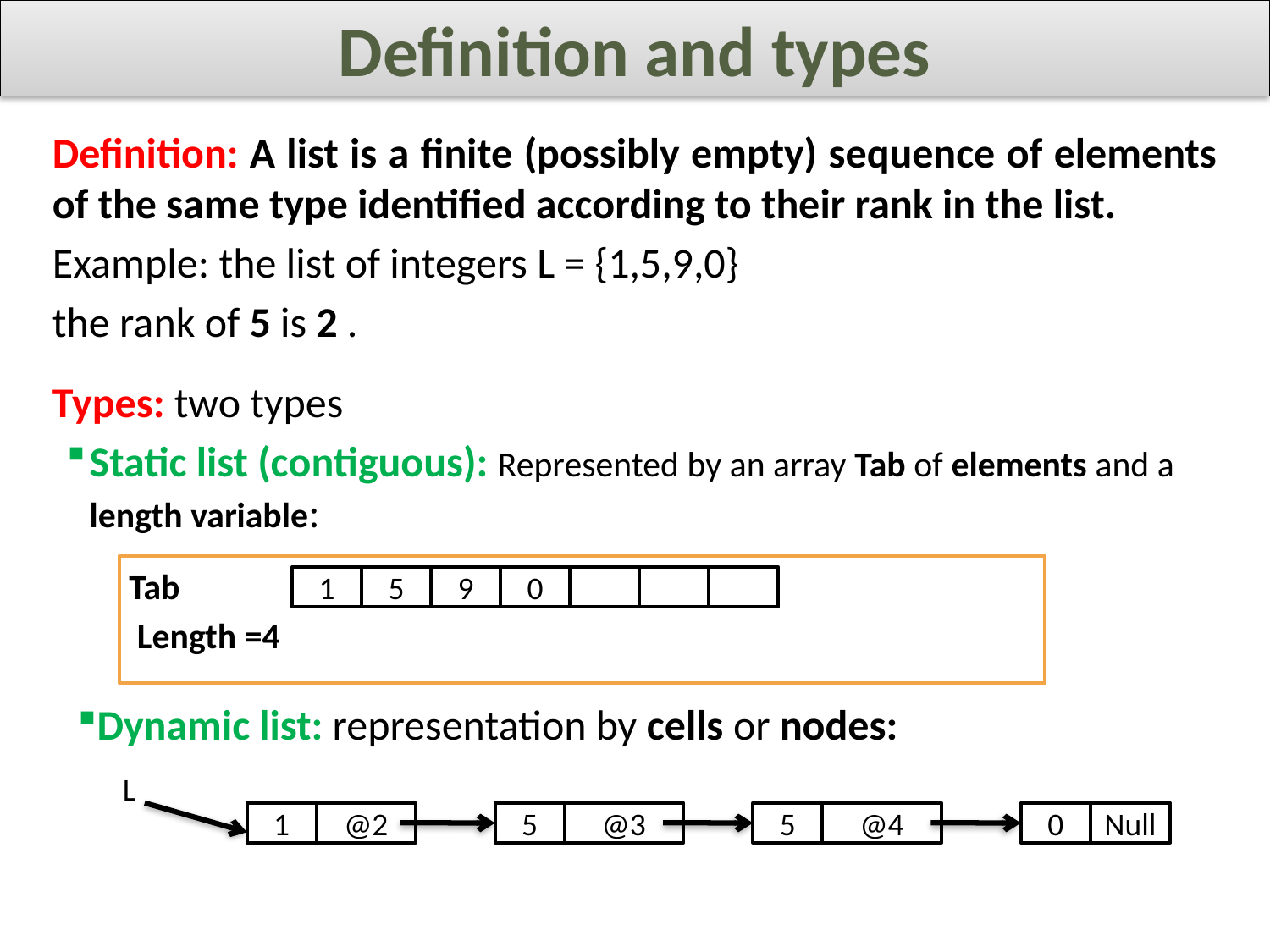

# Definition and types

Definition: A list is a finite (possibly empty) sequence of elements of the same type identified according to their rank in the list.
Example: the list of integers L = {1,5,9,0}
the rank of 5 is 2 .
Types: two types
Static list (contiguous): Represented by an array Tab of elements and a length variable:
   Tab
    Length =4
Dynamic list: representation by cells or nodes:

1
5
9
0

L
1
@2
5
@3
5
@4
0
Null